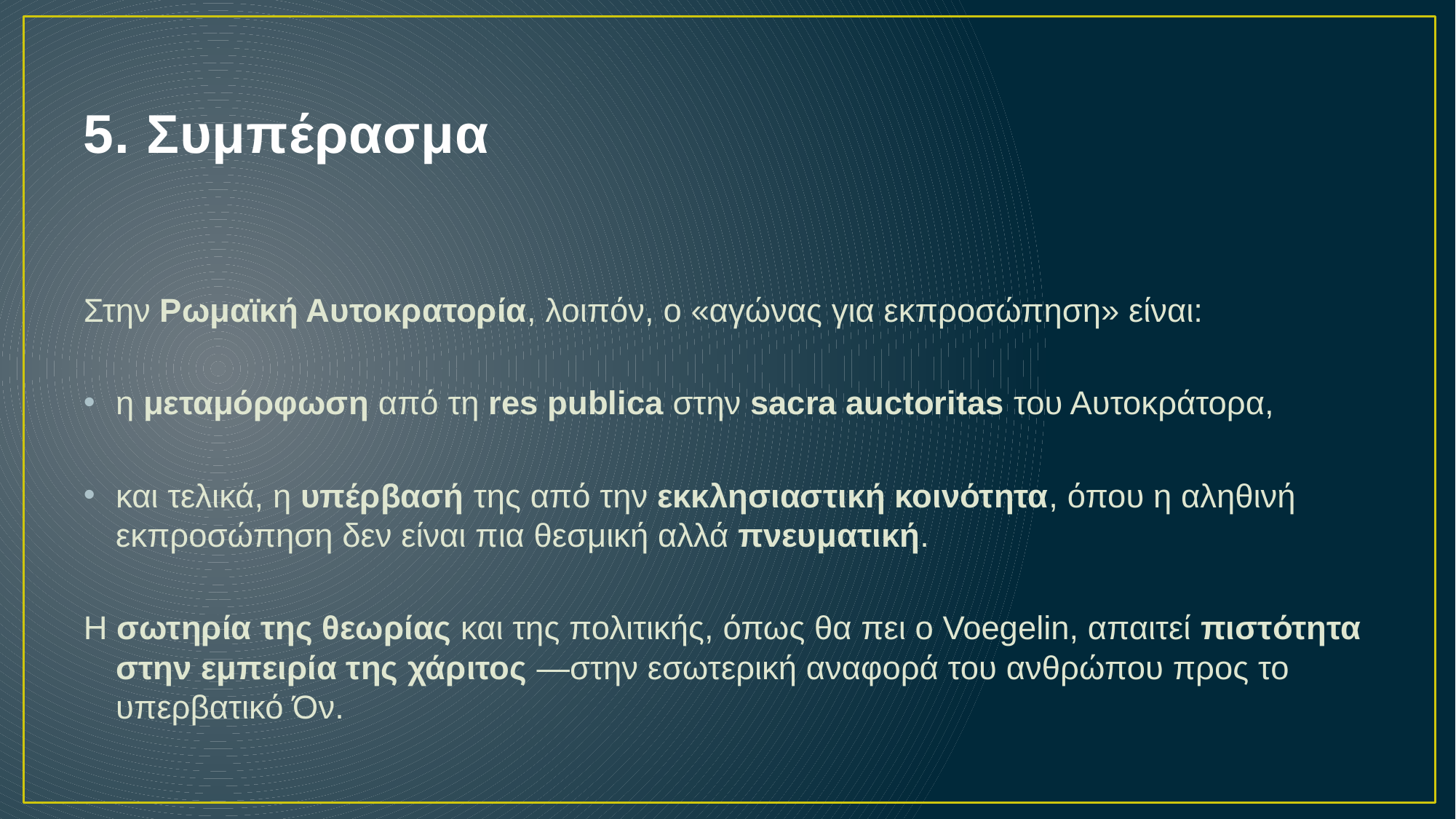

# 5. Συμπέρασμα

Στην Ρωμαϊκή Αυτοκρατορία, λοιπόν, ο «αγώνας για εκπροσώπηση» είναι:

η μεταμόρφωση από τη res publica στην sacra auctoritas του Αυτοκράτορα,

και τελικά, η υπέρβασή της από την εκκλησιαστική κοινότητα, όπου η αληθινή εκπροσώπηση δεν είναι πια θεσμική αλλά πνευματική.

Η σωτηρία της θεωρίας και της πολιτικής, όπως θα πει ο Voegelin, απαιτεί πιστότητα στην εμπειρία της χάριτος —στην εσωτερική αναφορά του ανθρώπου προς το υπερβατικό Όν.